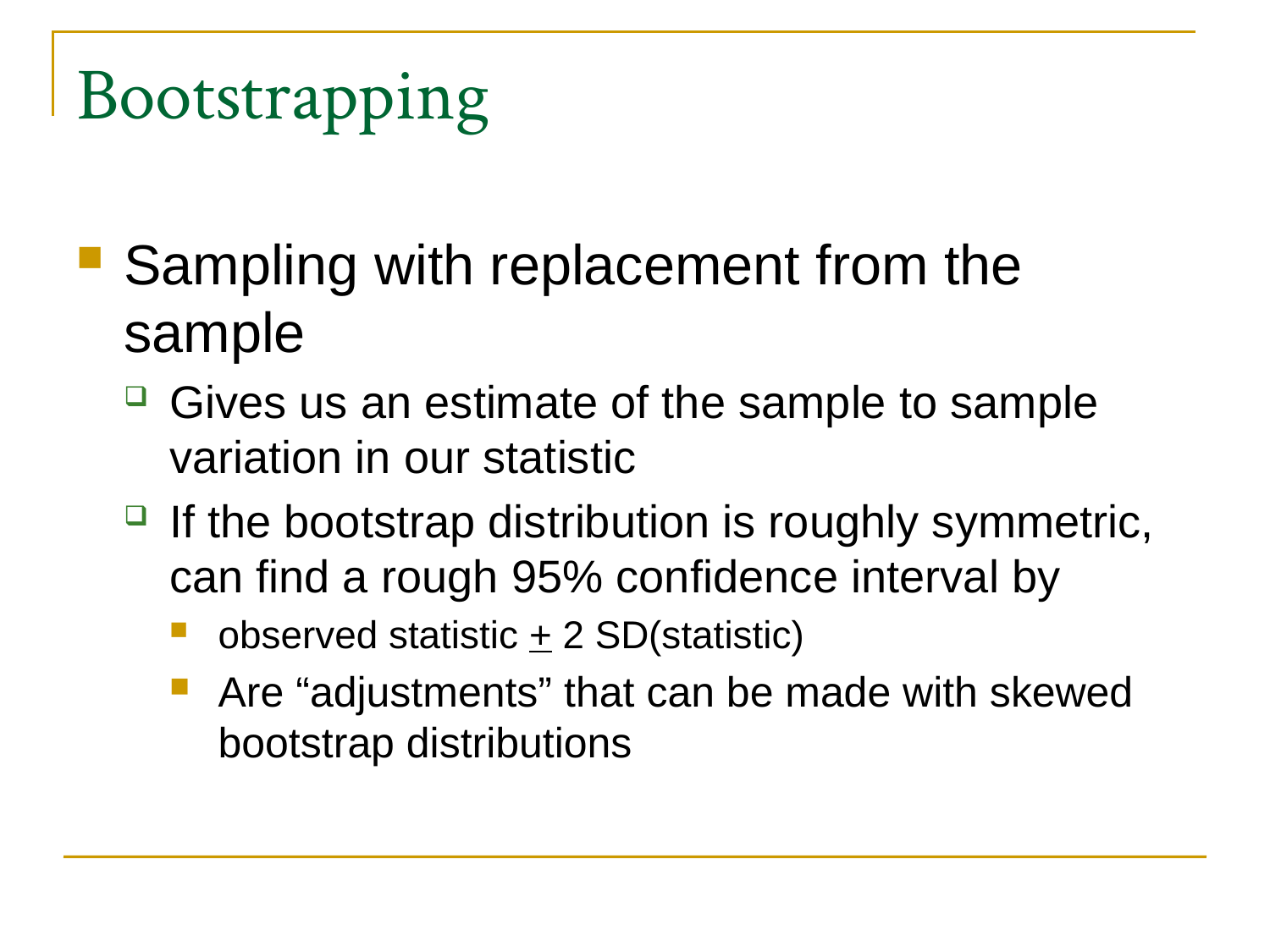

# Bootstrapping
Sampling with replacement from the sample
Gives us an estimate of the sample to sample variation in our statistic
If the bootstrap distribution is roughly symmetric, can find a rough 95% confidence interval by
observed statistic + 2 SD(statistic)
Are “adjustments” that can be made with skewed bootstrap distributions